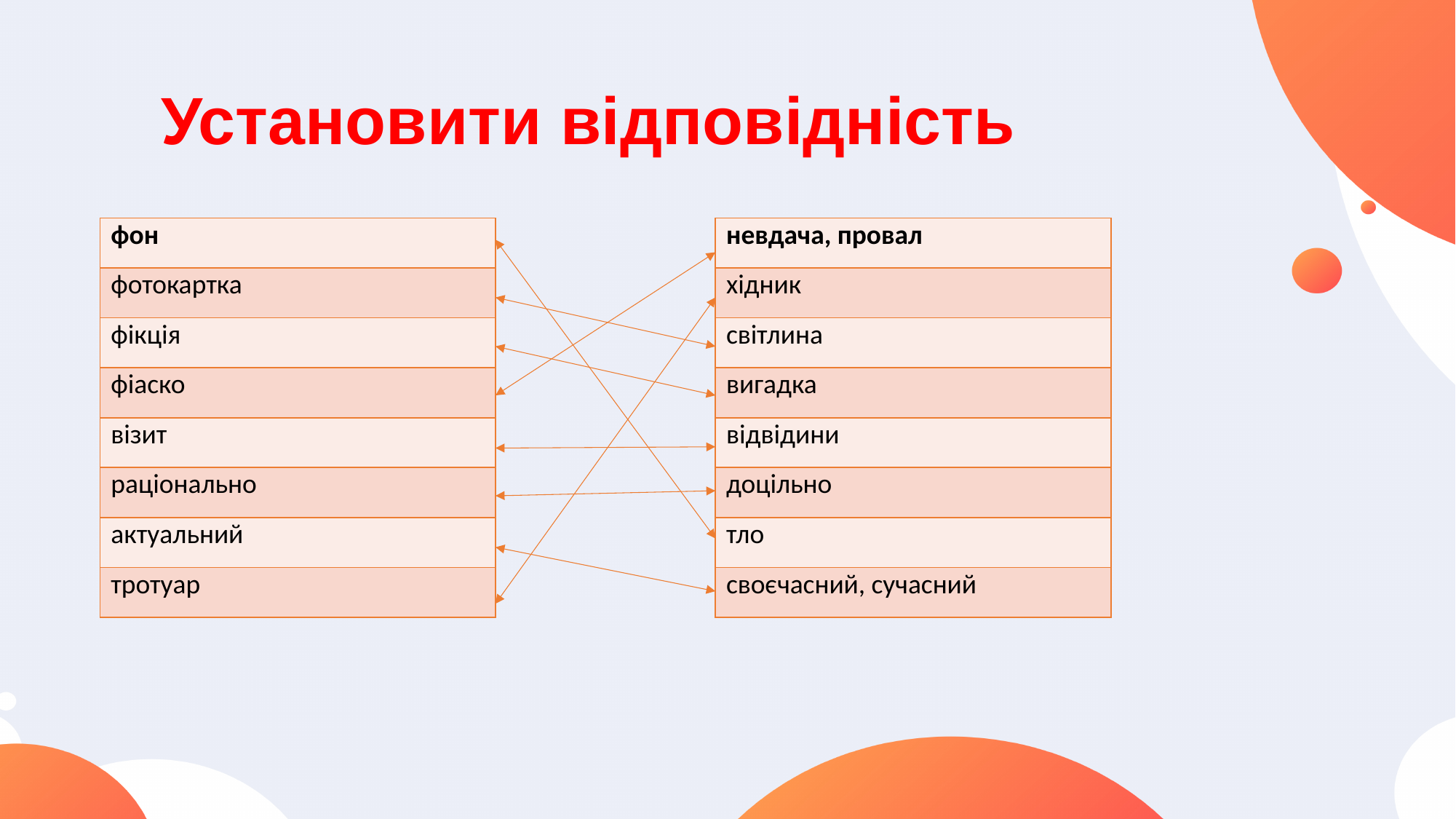

# Установити відповідність
| фон |
| --- |
| фотокартка |
| фікція |
| фіаско |
| візит |
| раціонально |
| актуальний |
| тротуар |
| невдача, провал |
| --- |
| хідник |
| світлина |
| вигадка |
| відвідини |
| доцільно |
| тло |
| своєчасний, сучасний |